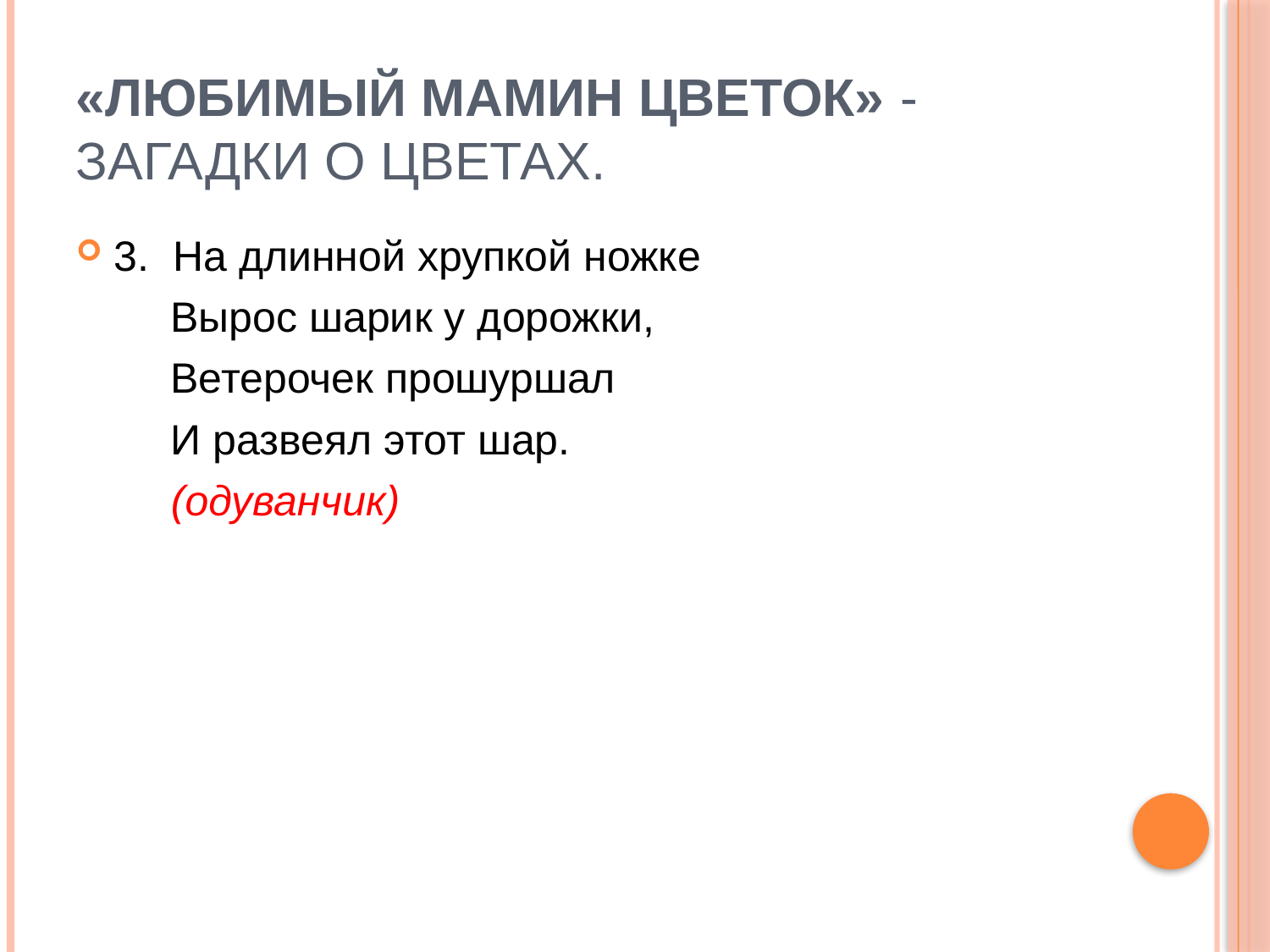

# «Любимый мамин цветок» - загадки о цветах.
3.  На длинной хрупкой ножке
        Вырос шарик у дорожки,
        Ветерочек прошуршал
        И развеял этот шар.
        (одуванчик)